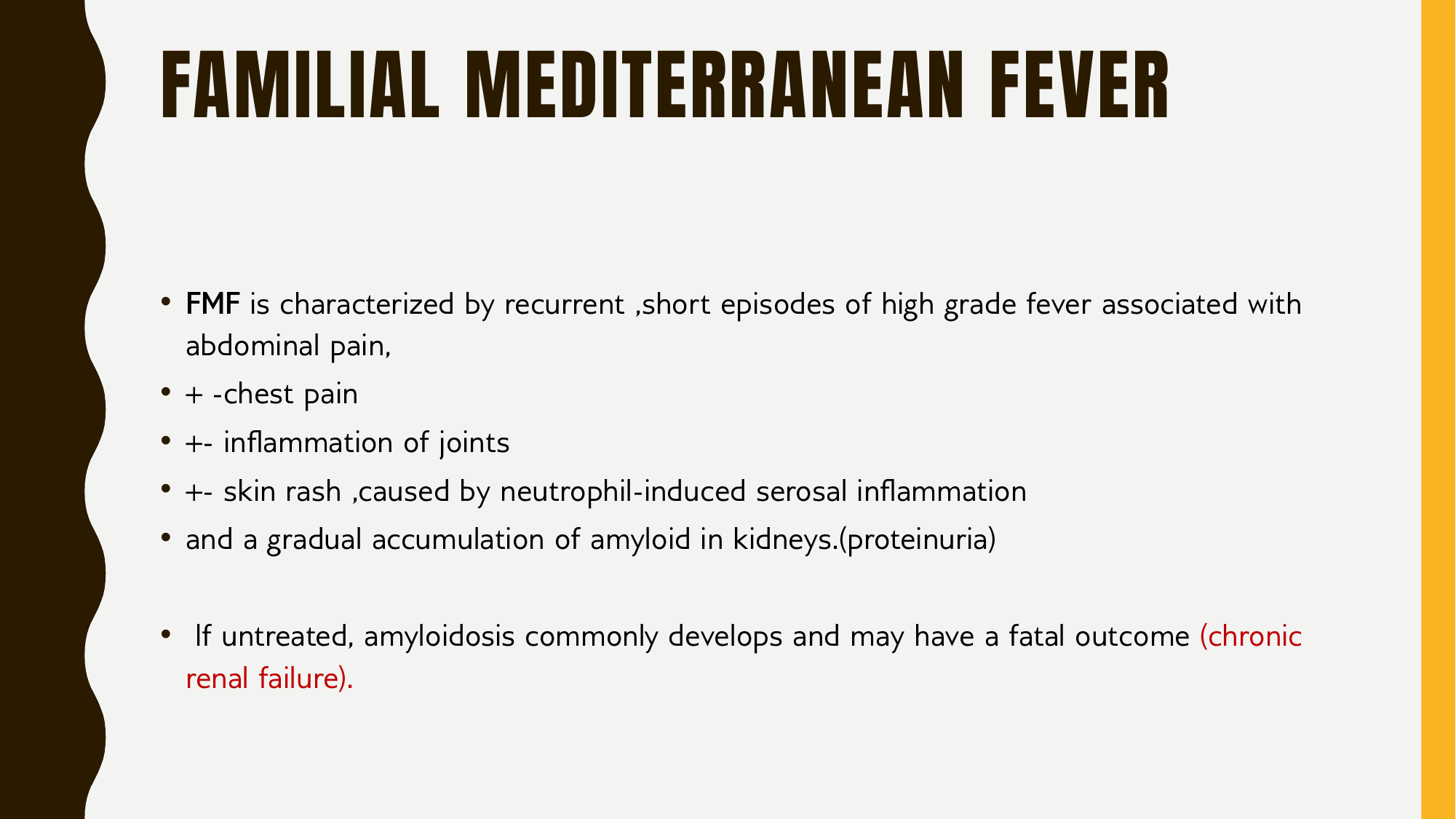

# Familial Mediterranean fever
FMF is characterized by recurrent ,short episodes of high grade fever associated with abdominal pain,
+ -chest pain
+- inflammation of joints
+- skin rash ,caused by neutrophil-induced serosal inflammation
and a gradual accumulation of amyloid in kidneys.(proteinuria)

 If untreated, amyloidosis commonly develops and may have a fatal outcome (chronic renal failure).